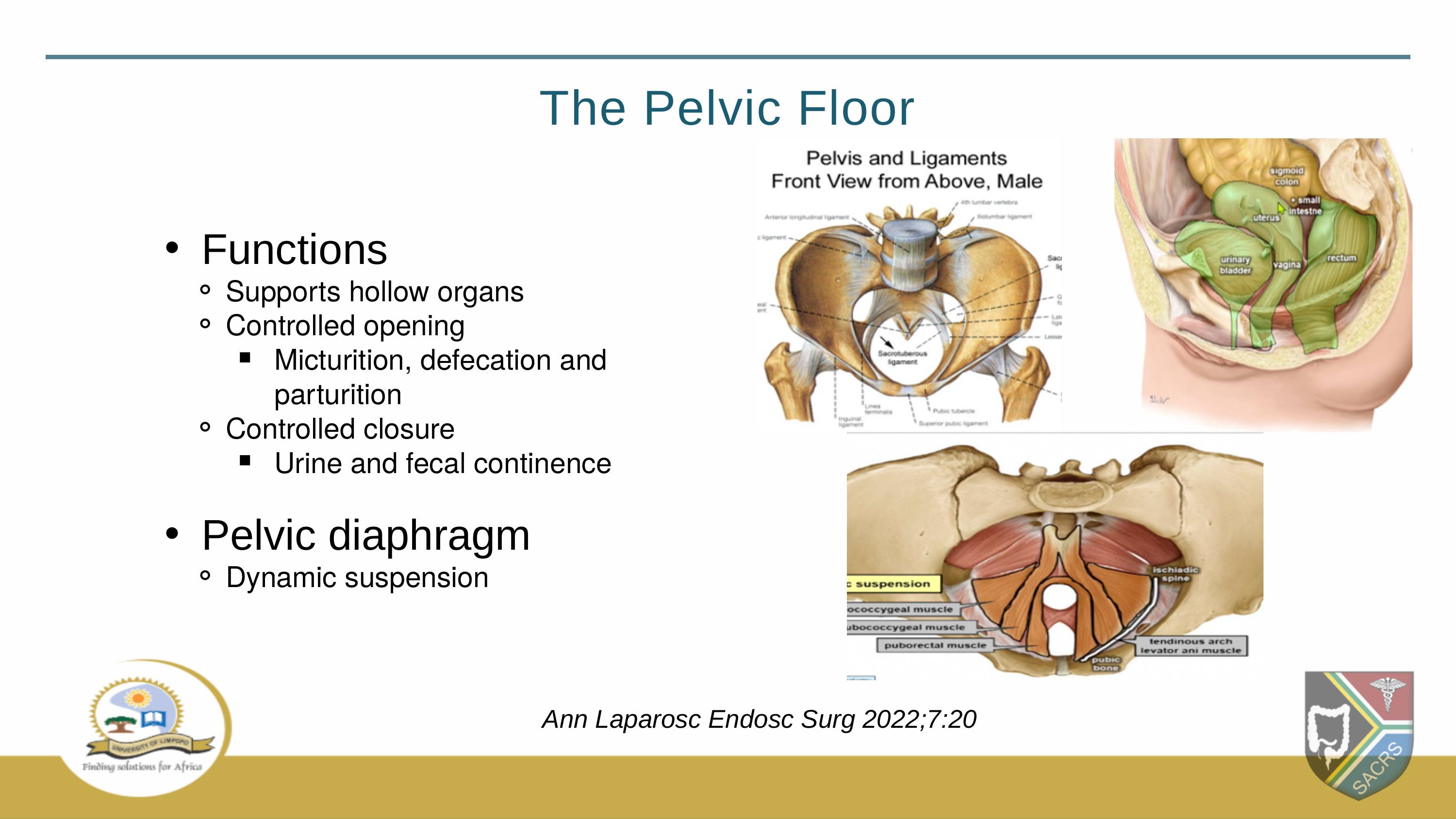

The Pelvic Floor

Functions
Supports hollow organs
Controlled opening
Micturition, defecation and parturition
Controlled closure
Urine and fecal continence

Pelvic diaphragm
Dynamic suspension

Ann Laparosc Endosc Surg 2022;7:20